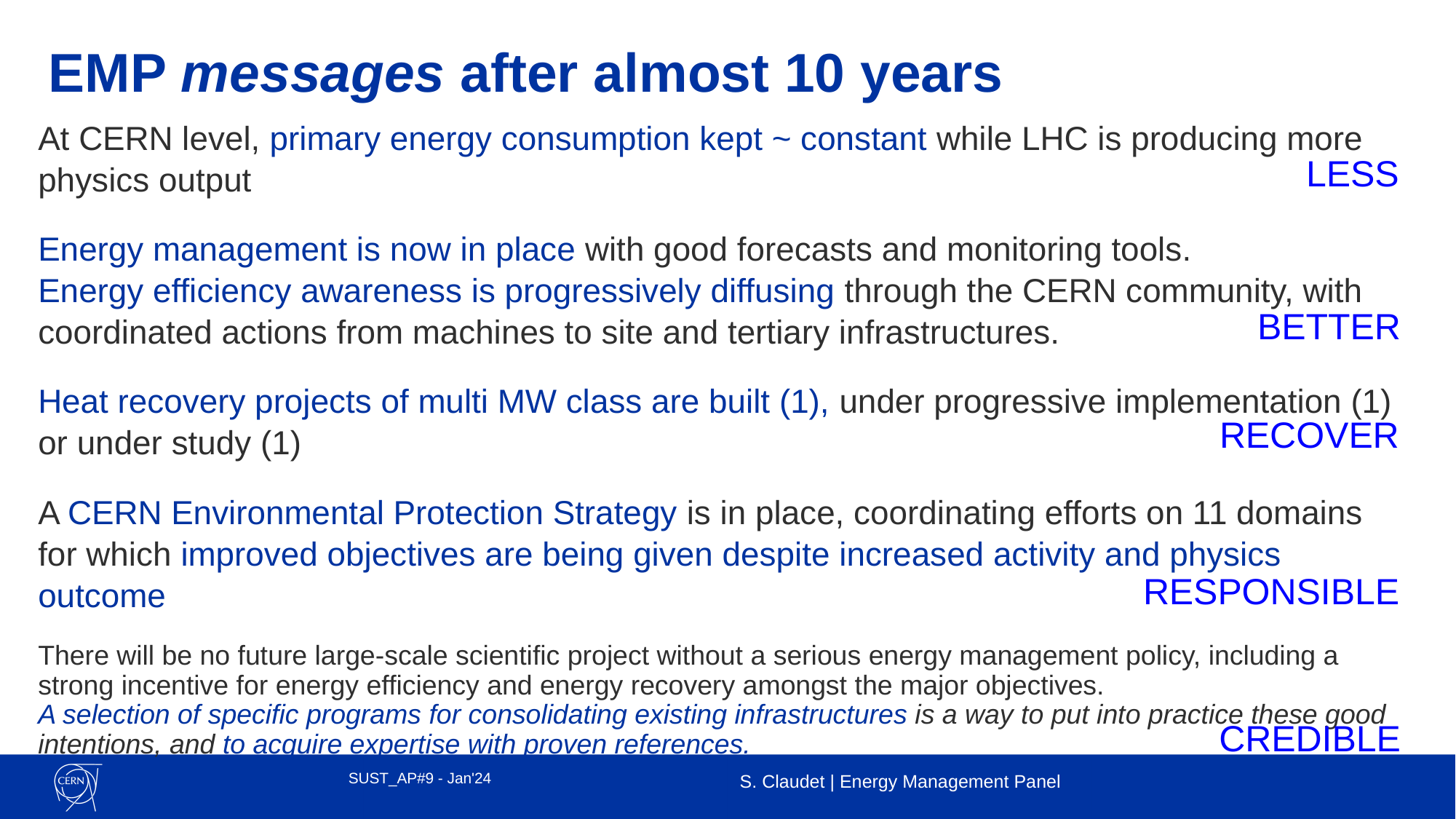

# EMP messages after almost 10 years
At CERN level, primary energy consumption kept ~ constant while LHC is producing more physics output
Energy management is now in place with good forecasts and monitoring tools.                  Energy efficiency awareness is progressively diffusing through the CERN community, with coordinated actions from machines to site and tertiary infrastructures.
Heat recovery projects of multi MW class are built (1), under progressive implementation (1) or under study (1)
A CERN Environmental Protection Strategy is in place, coordinating efforts on 11 domains for which improved objectives are being given despite increased activity and physics outcome
There will be no future large-scale scientific project without a serious energy management policy, including a strong incentive for energy efficiency and energy recovery amongst the major objectives.
A selection of specific programs for consolidating existing infrastructures is a way to put into practice these good intentions, and to acquire expertise with proven references.
LESS
BETTER
RECOVER
RESPONSIBLE
CREDIBLE
SUST_AP#9 - Jan'24
S. Claudet | Energy Management Panel
30